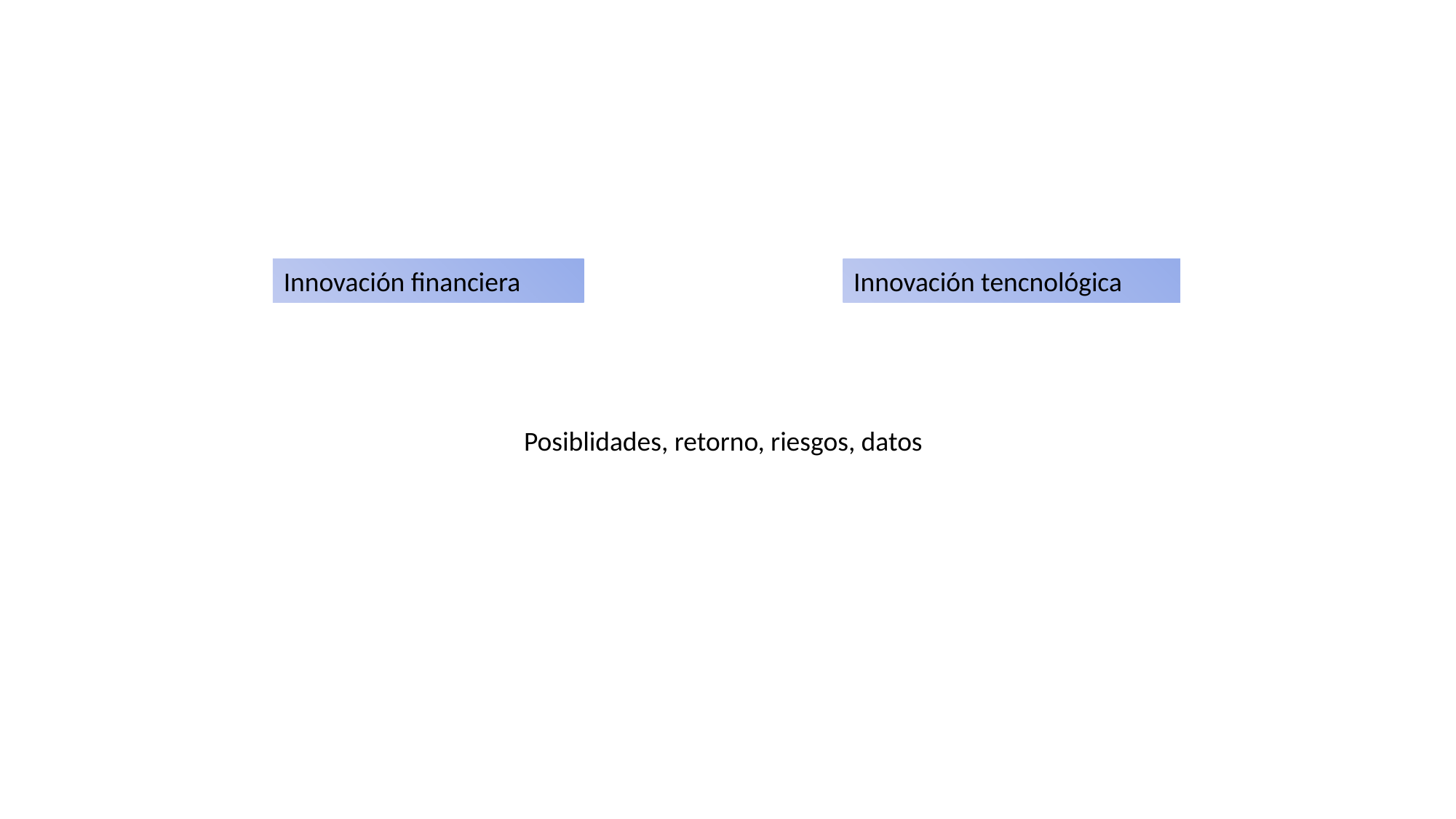

#
Innovación financiera
Innovación tencnológica
Posiblidades, retorno, riesgos, datos